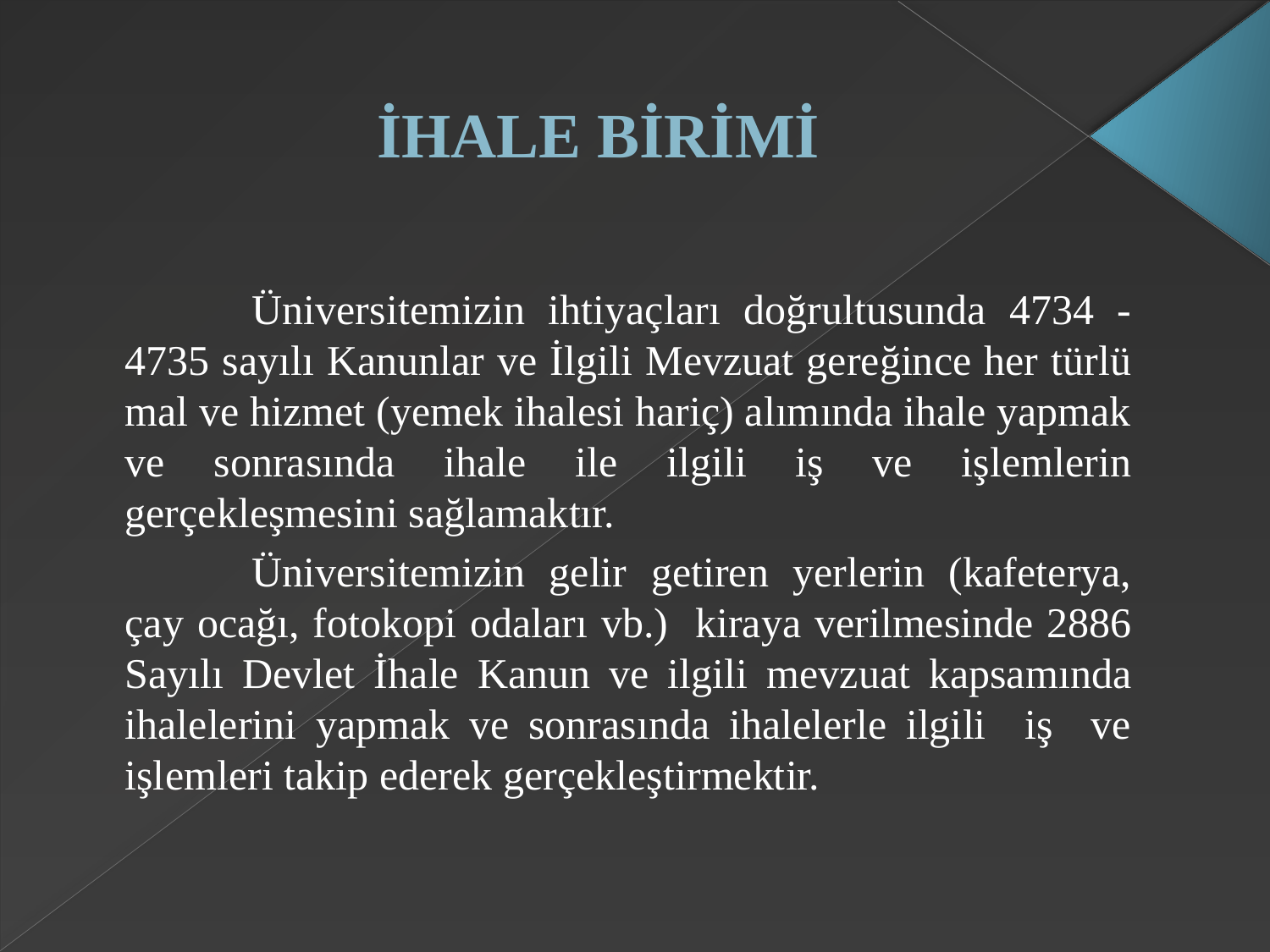

# İHALE BİRİMİ
	Üniversitemizin ihtiyaçları doğrultusunda 4734 -4735 sayılı Kanunlar ve İlgili Mevzuat gereğince her türlü mal ve hizmet (yemek ihalesi hariç) alımında ihale yapmak ve sonrasında ihale ile ilgili iş ve işlemlerin gerçekleşmesini sağlamaktır.
	Üniversitemizin gelir getiren yerlerin (kafeterya, çay ocağı, fotokopi odaları vb.)  kiraya verilmesinde 2886 Sayılı Devlet İhale Kanun ve ilgili mevzuat kapsamında ihalelerini yapmak ve sonrasında ihalelerle ilgili  iş  ve işlemleri takip ederek gerçekleştirmektir.